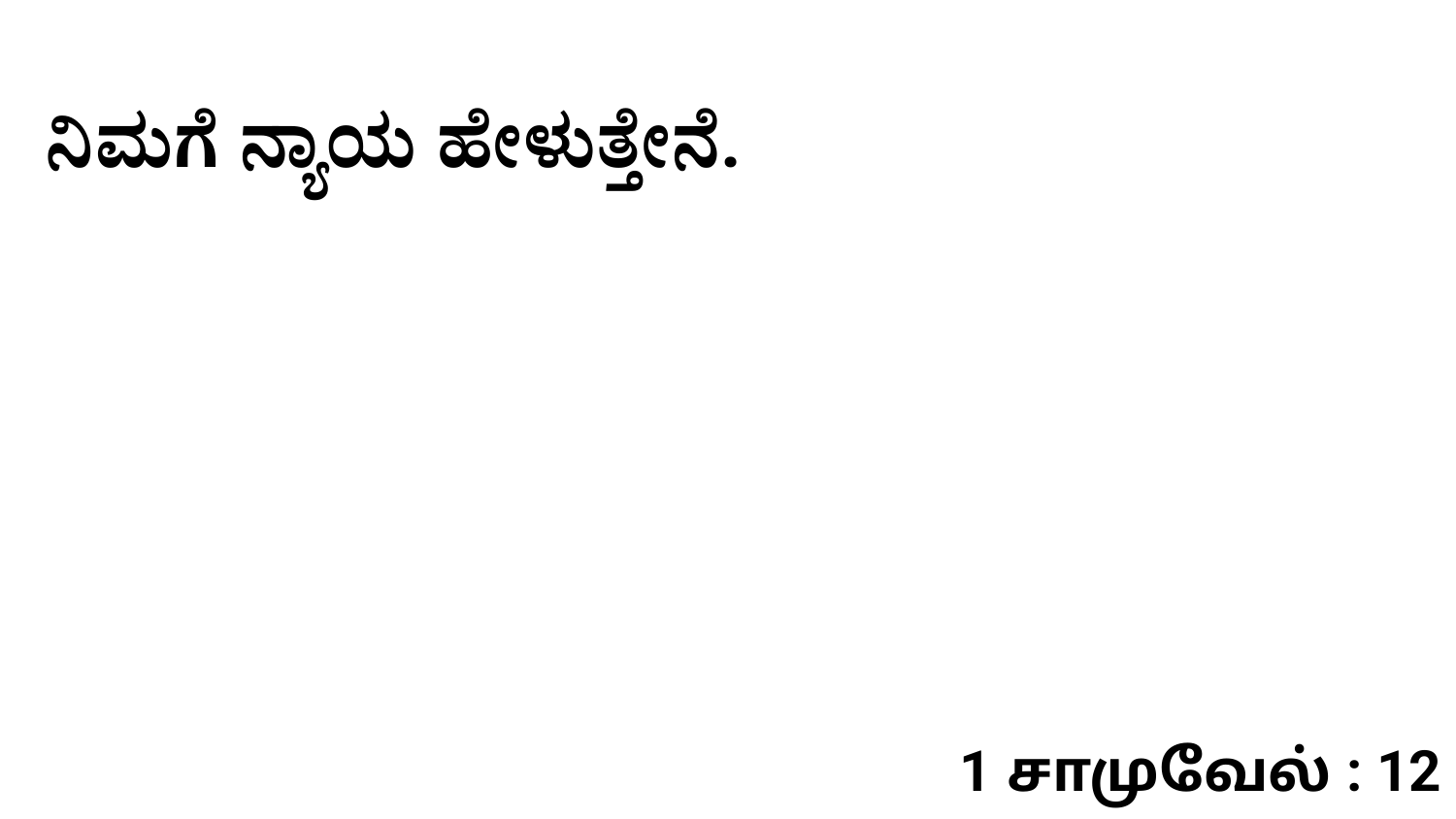

ನಿಮಗೆ ನ್ಯಾಯ ಹೇಳುತ್ತೇನೆ.
1 சாமுவேல் : 12